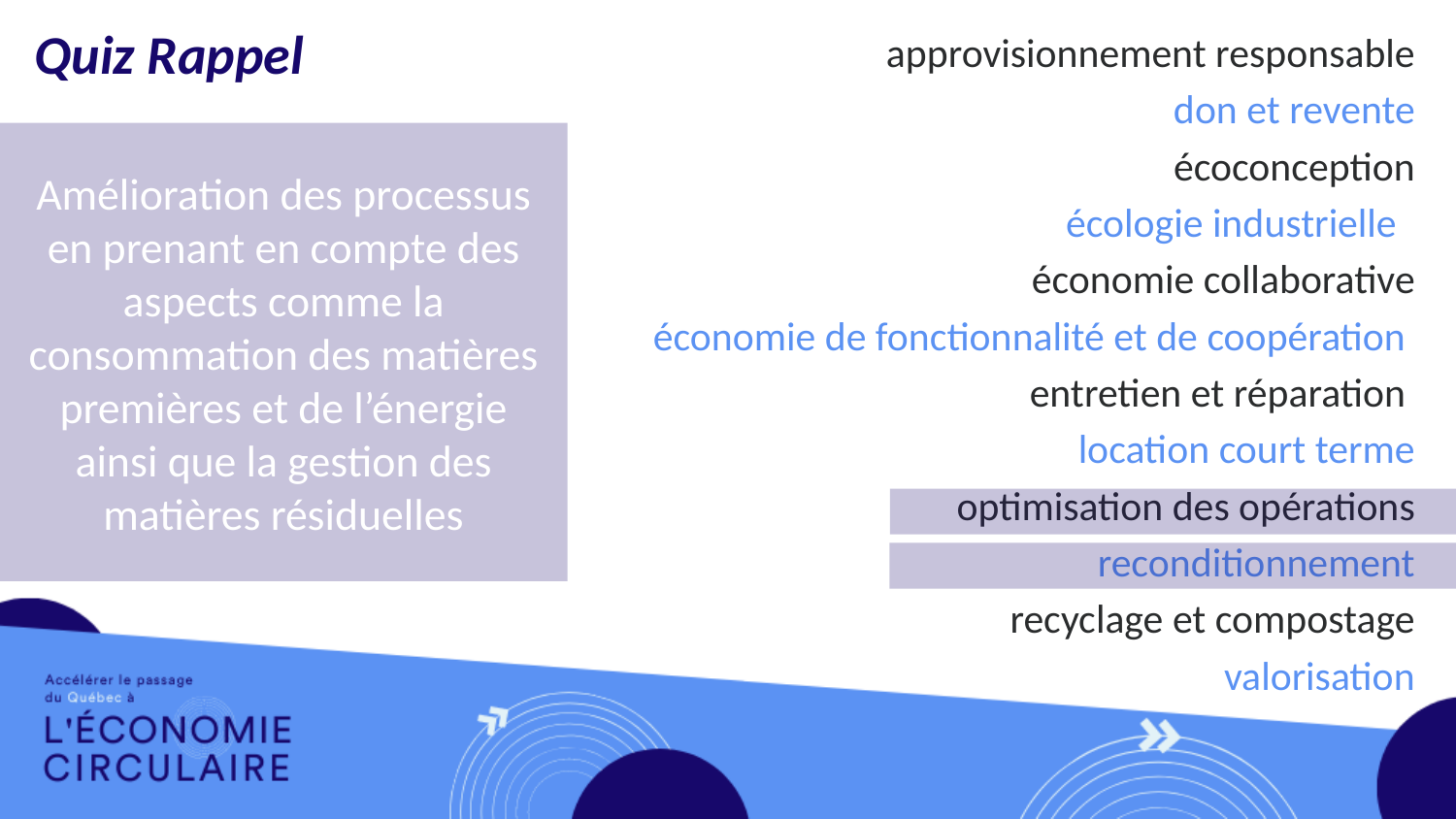

Quiz Rappel
approvisionnement responsable
don et revente
écoconception
écologie industrielle
économie collaborative
économie de fonctionnalité et de coopération
entretien et réparation
location court terme
optimisation des opérations
reconditionnement
recyclage et compostage
valorisation
Amélioration des processus en prenant en compte des aspects comme la consommation des matières premières et de l’énergie ainsi que la gestion des matières résiduelles